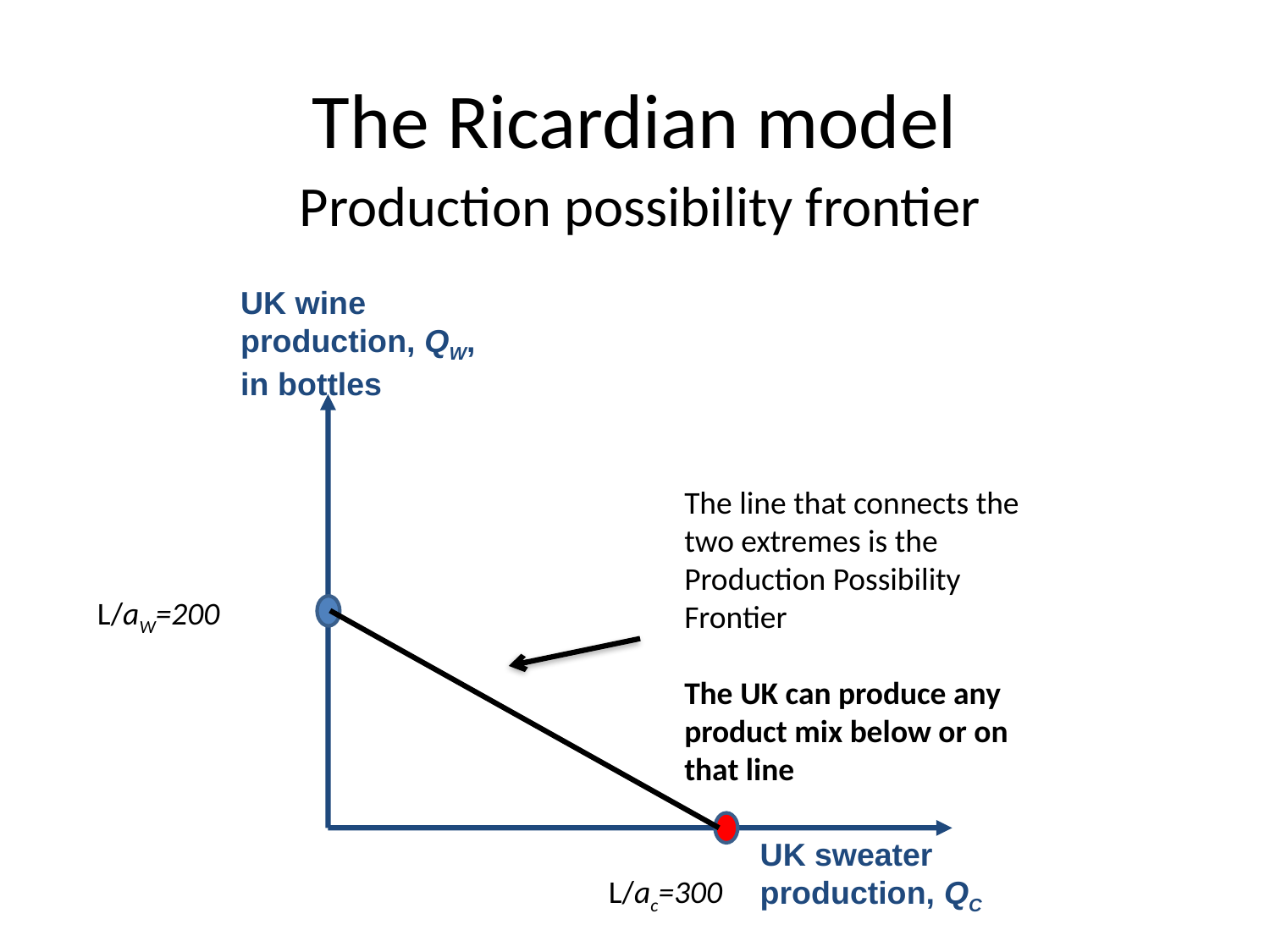

# The Ricardian model
Production possibility frontier

UK wine
production, QW,
in bottles

UK sweater
production, QC
The line that connects the two extremes is the Production Possibility Frontier

The UK can produce any product mix below or on that line
L/aW=200

L/ac=300